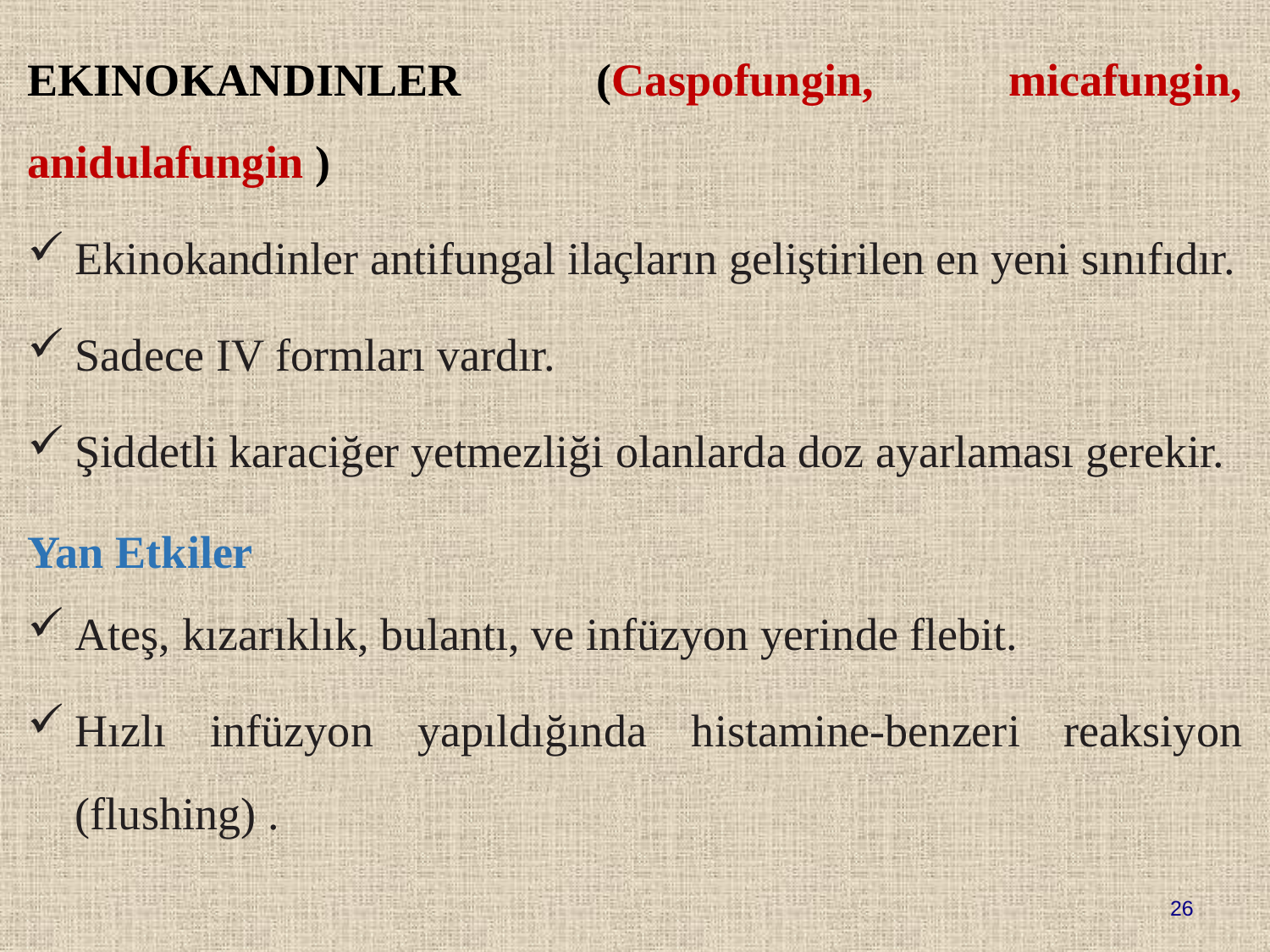

EKINOKANDINLER (Caspofungin, micafungin, anidulafungin )
Ekinokandinler antifungal ilaçların geliştirilen en yeni sınıfıdır.
Sadece IV formları vardır.
Şiddetli karaciğer yetmezliği olanlarda doz ayarlaması gerekir.
Yan Etkiler
Ateş, kızarıklık, bulantı, ve infüzyon yerinde flebit.
Hızlı infüzyon yapıldığında histamine-benzeri reaksiyon (flushing) .

26